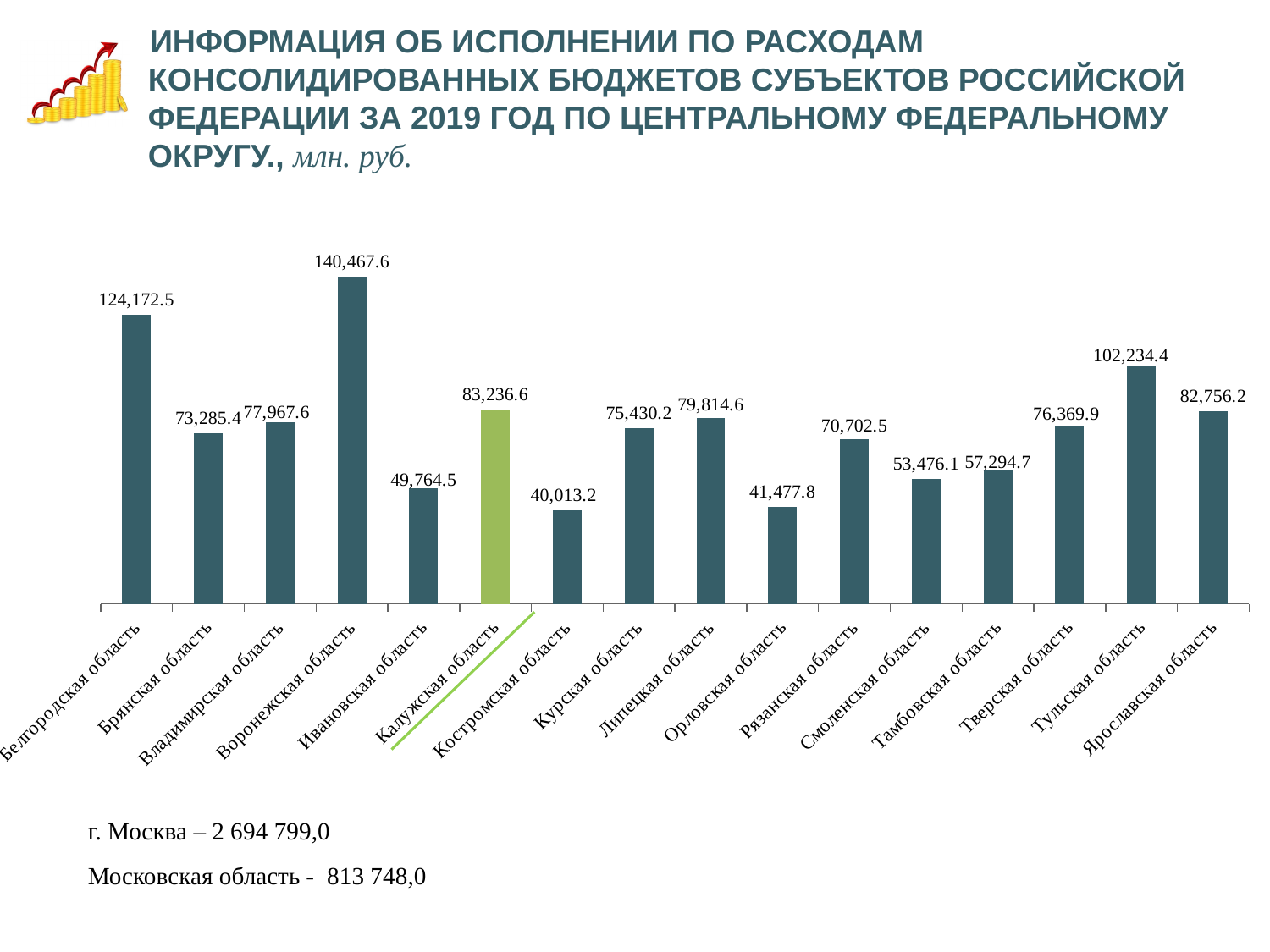

ИНФОРМАЦИЯ ОБ ИСПОЛНЕНИИ ПО РАСХОДАМ КОНСОЛИДИРОВАННЫХ БЮДЖЕТОВ СУБЪЕКТОВ РОССИЙСКОЙ ФЕДЕРАЦИИ ЗА 2019 ГОД ПО ЦЕНТРАЛЬНОМУ ФЕДЕРАЛЬНОМУ ОКРУГУ., млн. руб.

[unsupported chart]

г. Москва – 2 694 799,0
Московская область -  813 748,0